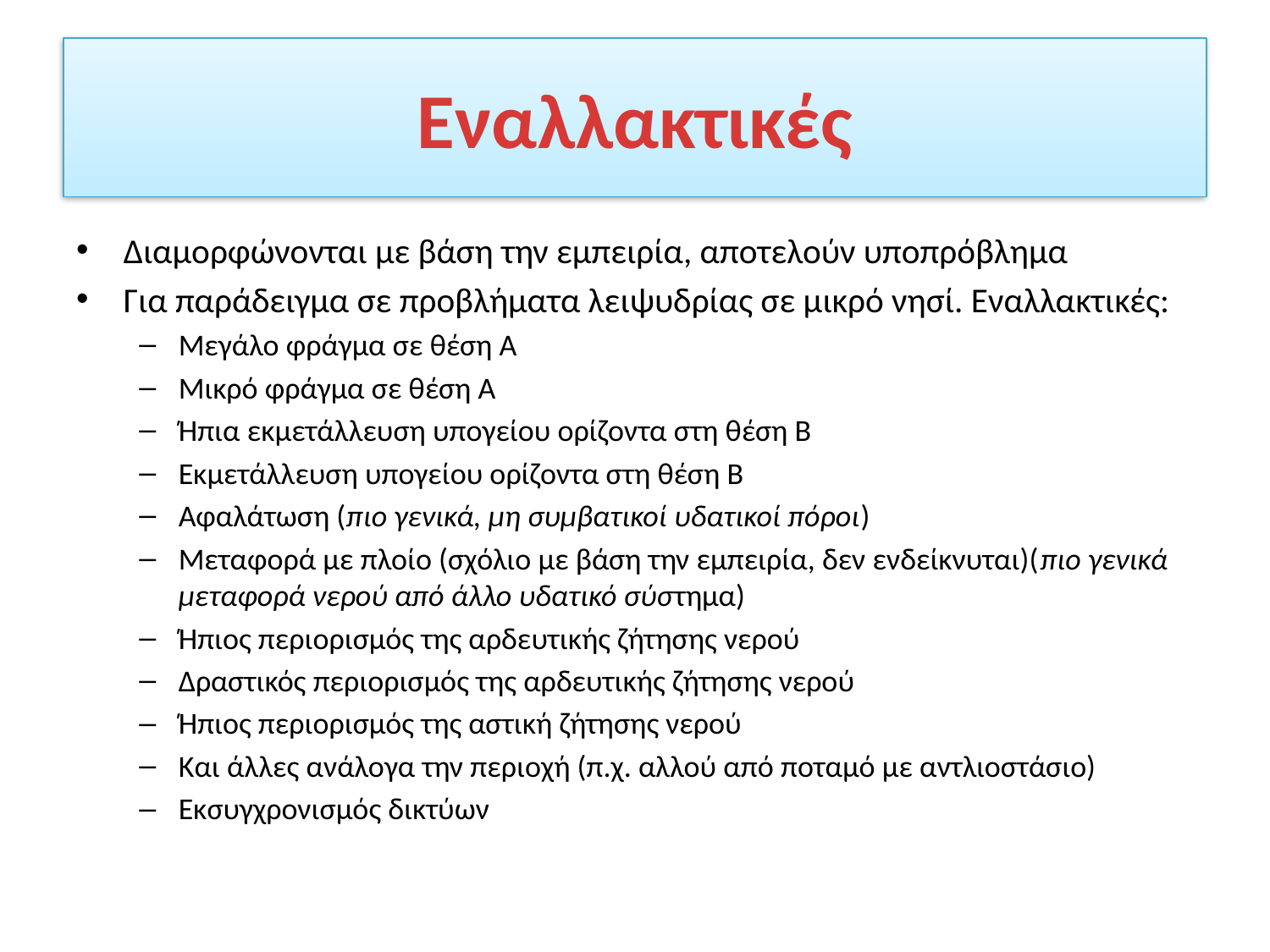

# Εναλλακτικές
Διαμορφώνονται με βάση την εμπειρία, αποτελούν υποπρόβλημα
Για παράδειγμα σε προβλήματα λειψυδρίας σε μικρό νησί. Εναλλακτικές:
Μεγάλο φράγμα σε θέση Α
Μικρό φράγμα σε θέση Α
Ήπια εκμετάλλευση υπογείου ορίζοντα στη θέση Β
Εκμετάλλευση υπογείου ορίζοντα στη θέση Β
Αφαλάτωση (πιο γενικά, μη συμβατικοί υδατικοί πόροι)
Μεταφορά με πλοίο (σχόλιο με βάση την εμπειρία, δεν ενδείκνυται)(πιο γενικά μεταφορά νερού από άλλο υδατικό σύστημα)
Ήπιος περιορισμός της αρδευτικής ζήτησης νερού
Δραστικός περιορισμός της αρδευτικής ζήτησης νερού
Ήπιος περιορισμός της αστική ζήτησης νερού
Και άλλες ανάλογα την περιοχή (π.χ. αλλού από ποταμό με αντλιοστάσιο)
Εκσυγχρονισμός δικτύων